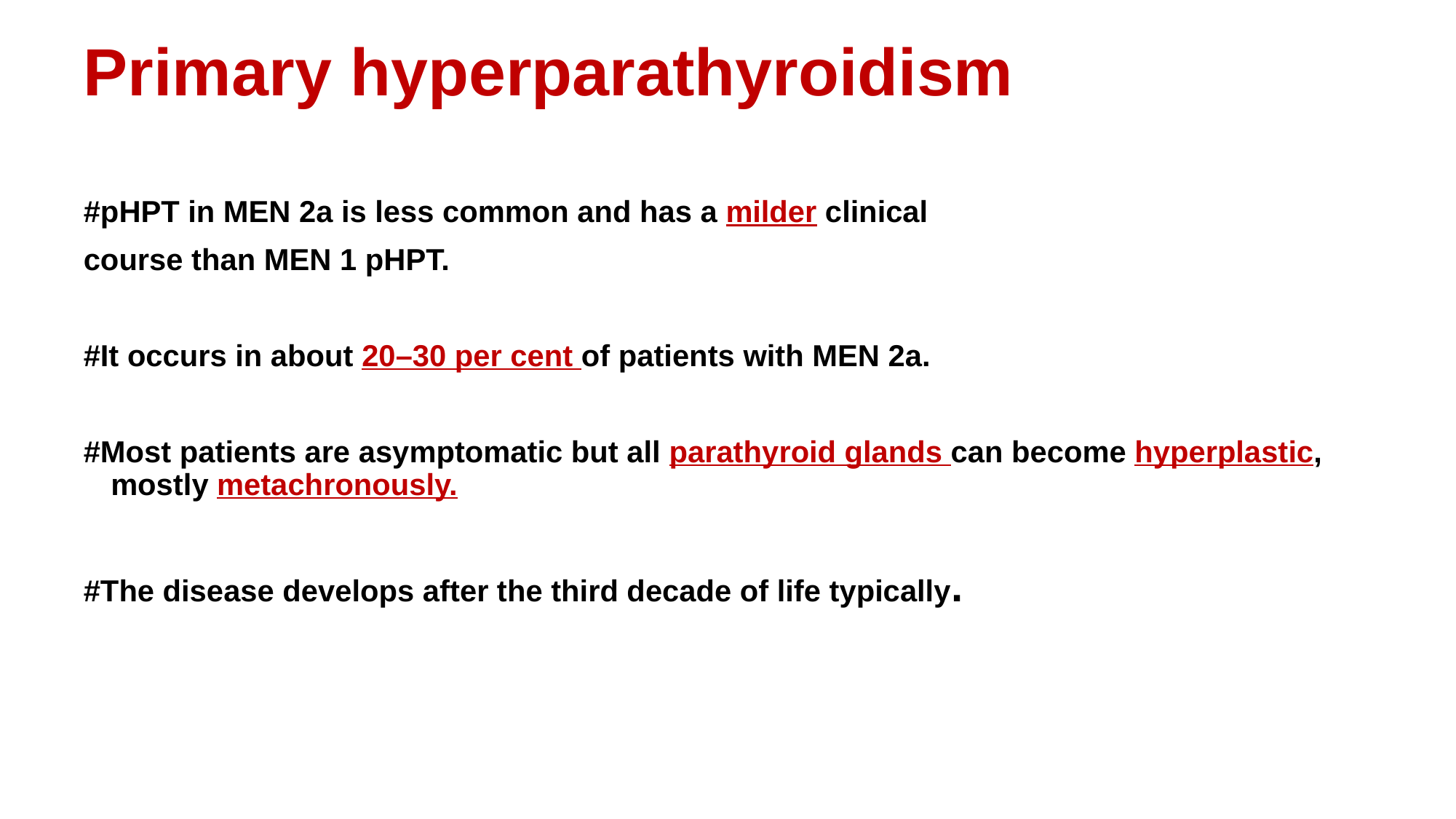

# Primary hyperparathyroidism
#pHPT in MEN 2a is less common and has a milder clinical
course than MEN 1 pHPT.

#It occurs in about 20–30 per cent of patients with MEN 2a.

#Most patients are asymptomatic but all parathyroid glands can become hyperplastic, mostly metachronously.

#The disease develops after the third decade of life typically.